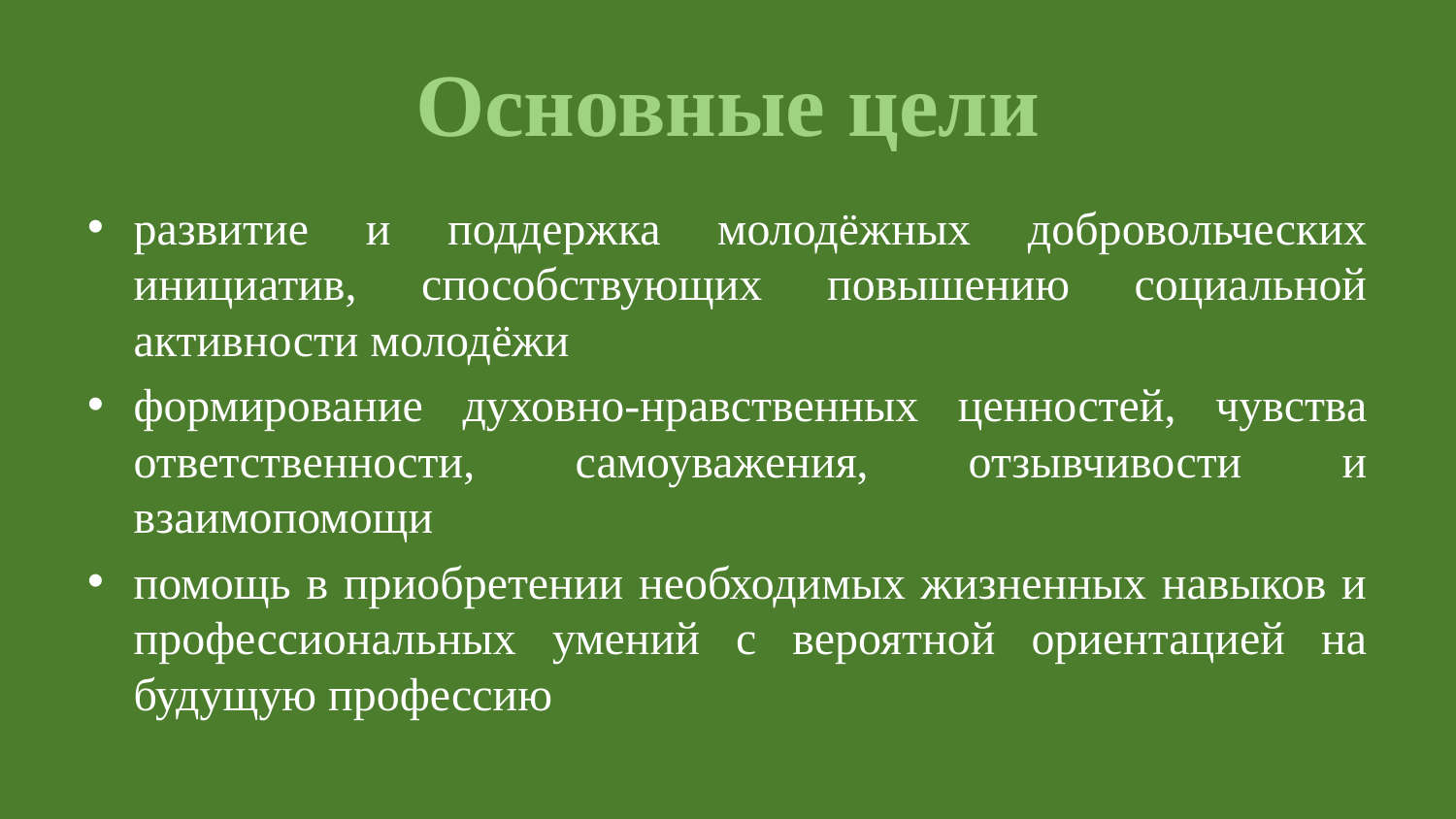

# Основные цели
развитие и поддержка молодёжных добровольческих инициатив, способствующих повышению социальной активности молодёжи
формирование духовно-нравственных ценностей, чувства ответственности, самоуважения, отзывчивости и взаимопомощи
помощь в приобретении необходимых жизненных навыков и профессиональных умений с вероятной ориентацией на будущую профессию